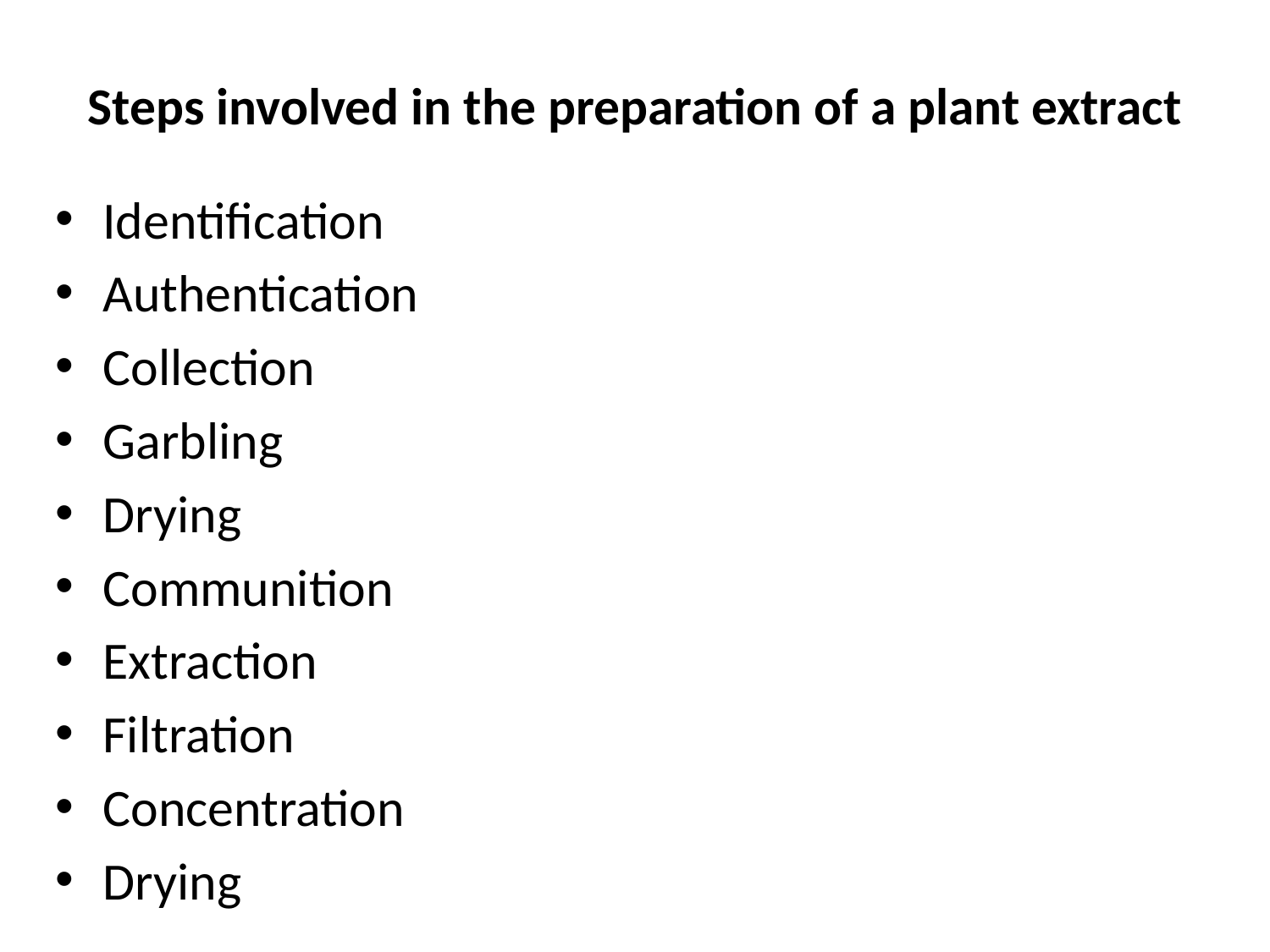

# Steps involved in the preparation of a plant extract
Identification
Authentication
Collection
Garbling
Drying
Communition
Extraction
Filtration
Concentration
Drying